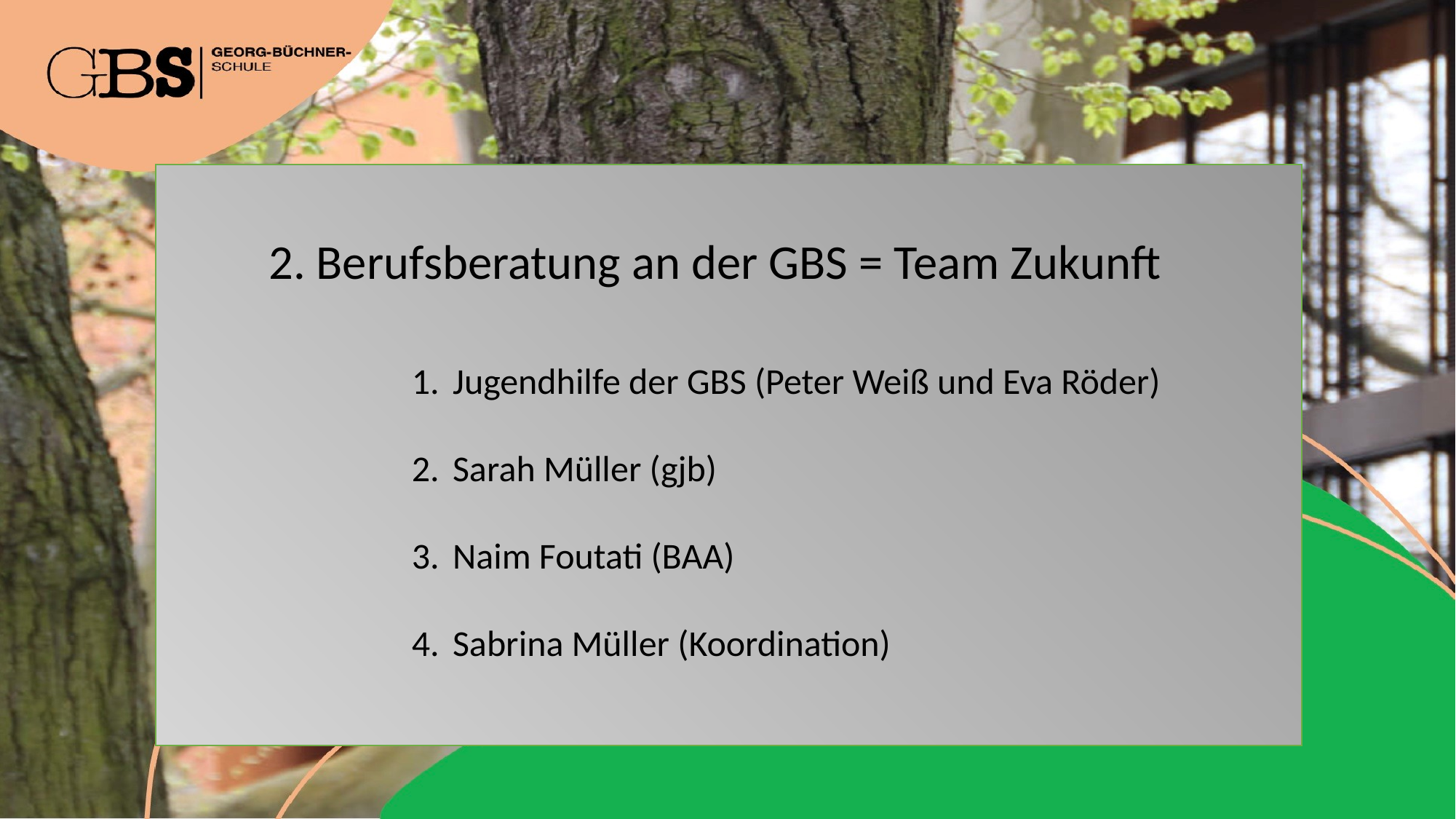

# 2. Berufsberatung an der GBS = Team Zukunft

Jugendhilfe der GBS (Peter Weiß und Eva Röder)

Sarah Müller (gjb)

Naim Foutati (BAA)

Sabrina Müller (Koordination)